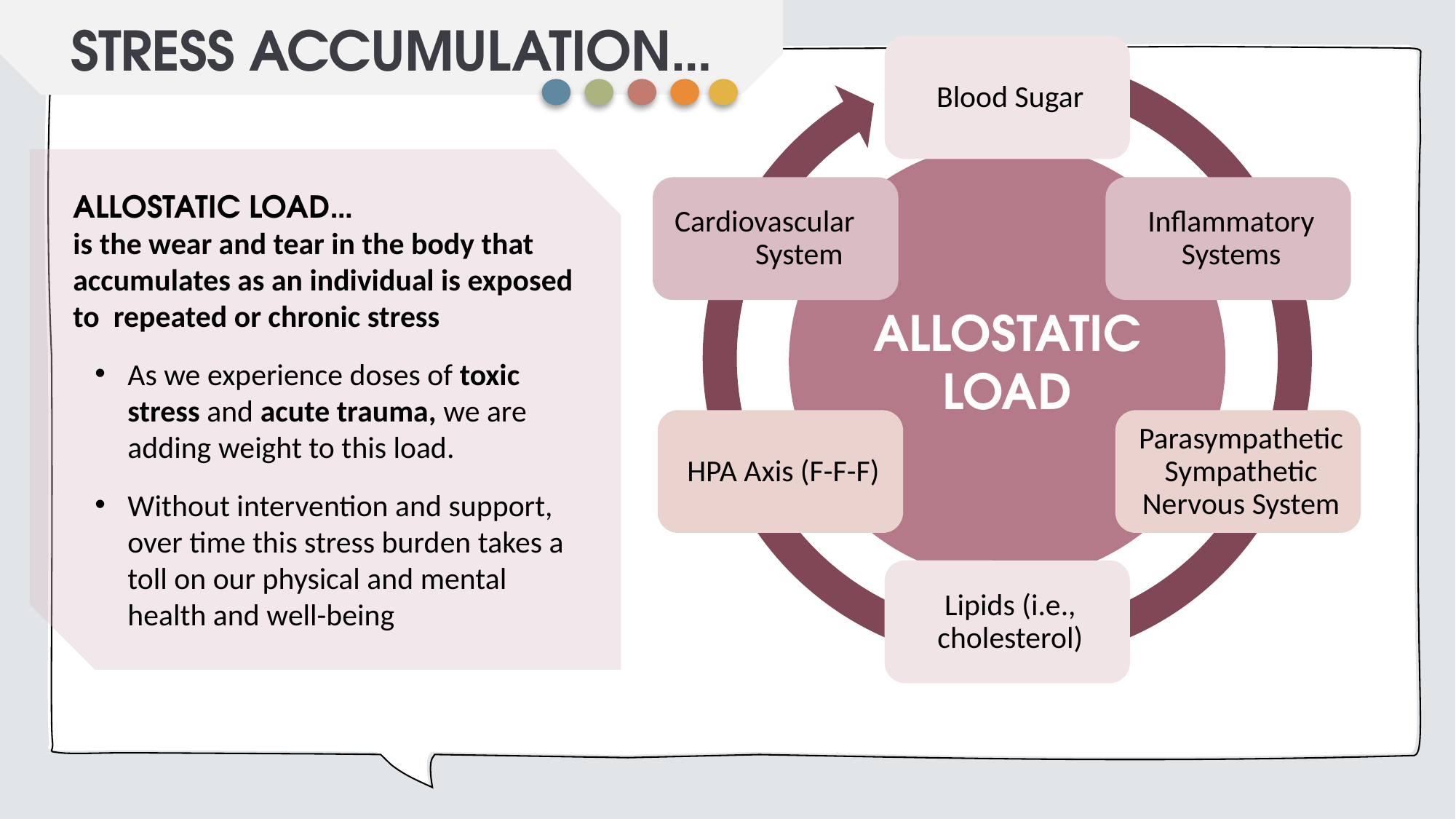

STRESS ACCUMuLATION…
Blood Sugar
Inflammatory Systems
Parasympathetic Sympathetic Nervous System
Lipids (i.e., cholesterol)
HPA Axis (F-F-F)
Cardiovascular           System

Allostatic Load…
is the wear and tear in the body that accumulates as an individual is exposed to  repeated or chronic stress

As we experience doses of toxic stress and acute trauma, we are adding weight to this load.

Without intervention and support, over time this stress burden takes a toll on our physical and mental health and well-being
Allostatic Load